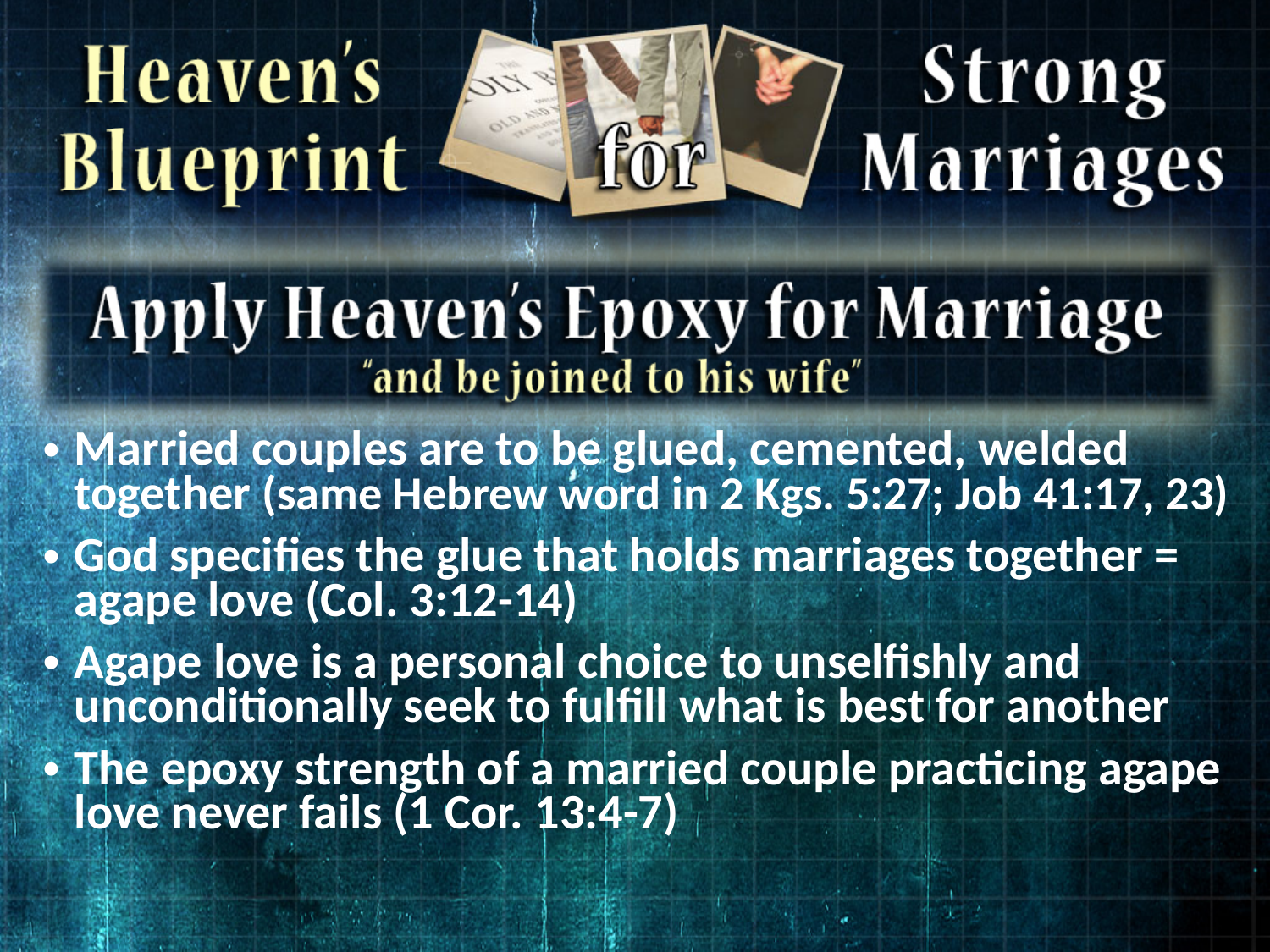

Married couples are to be glued, cemented, welded together (same Hebrew word in 2 Kgs. 5:27; Job 41:17, 23)
God specifies the glue that holds marriages together = agape love (Col. 3:12-14)
Agape love is a personal choice to unselfishly and unconditionally seek to fulfill what is best for another
The epoxy strength of a married couple practicing agape love never fails (1 Cor. 13:4-7)